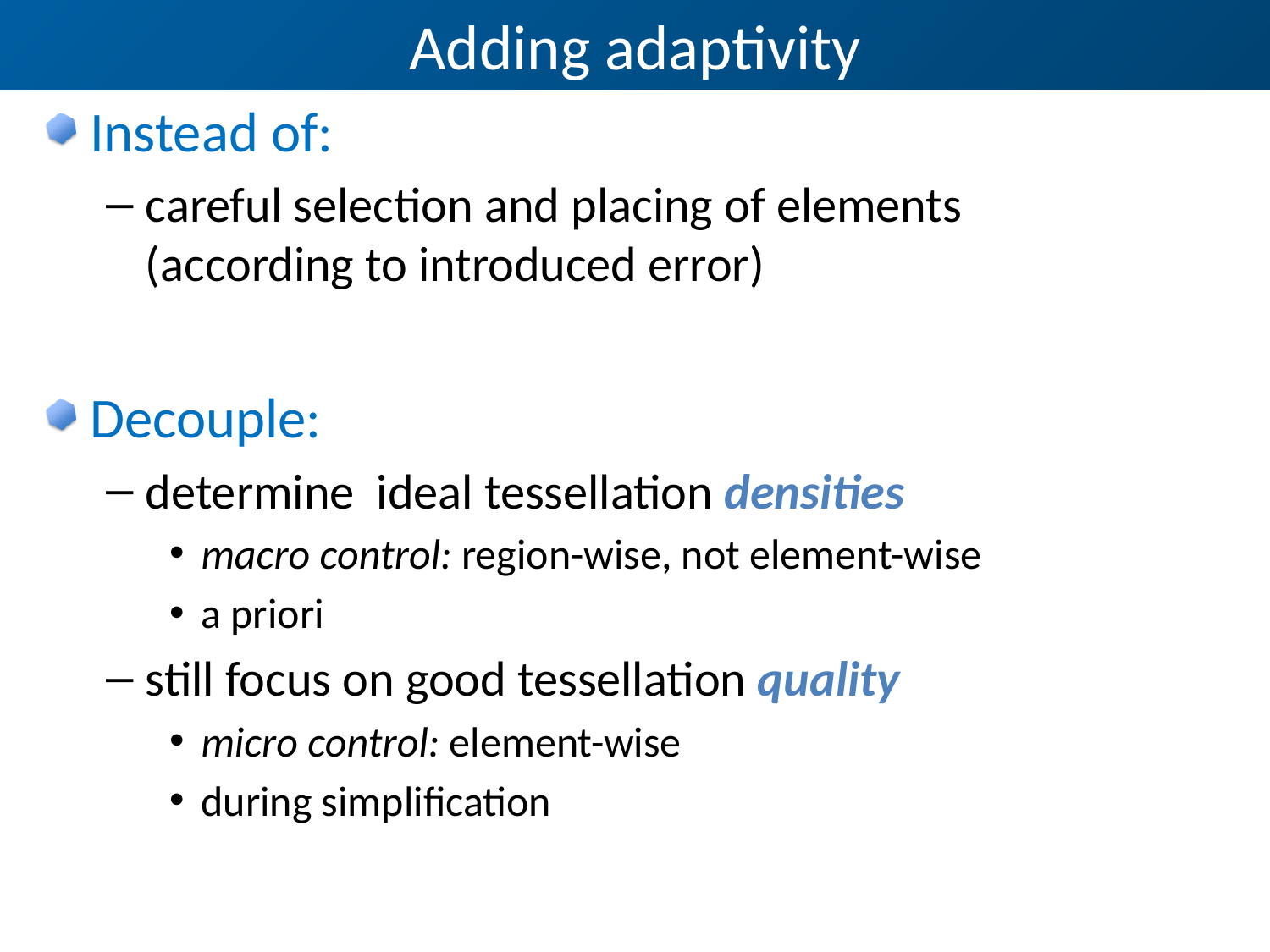

# Adding adaptivity
Instead of:
careful selection and placing of elements
(according to introduced error)

Decouple:
determine  ideal tessellation densities
macro control: region-wise, not element-wise
a priori
still focus on good tessellation quality
micro control: element-wise
during simplification